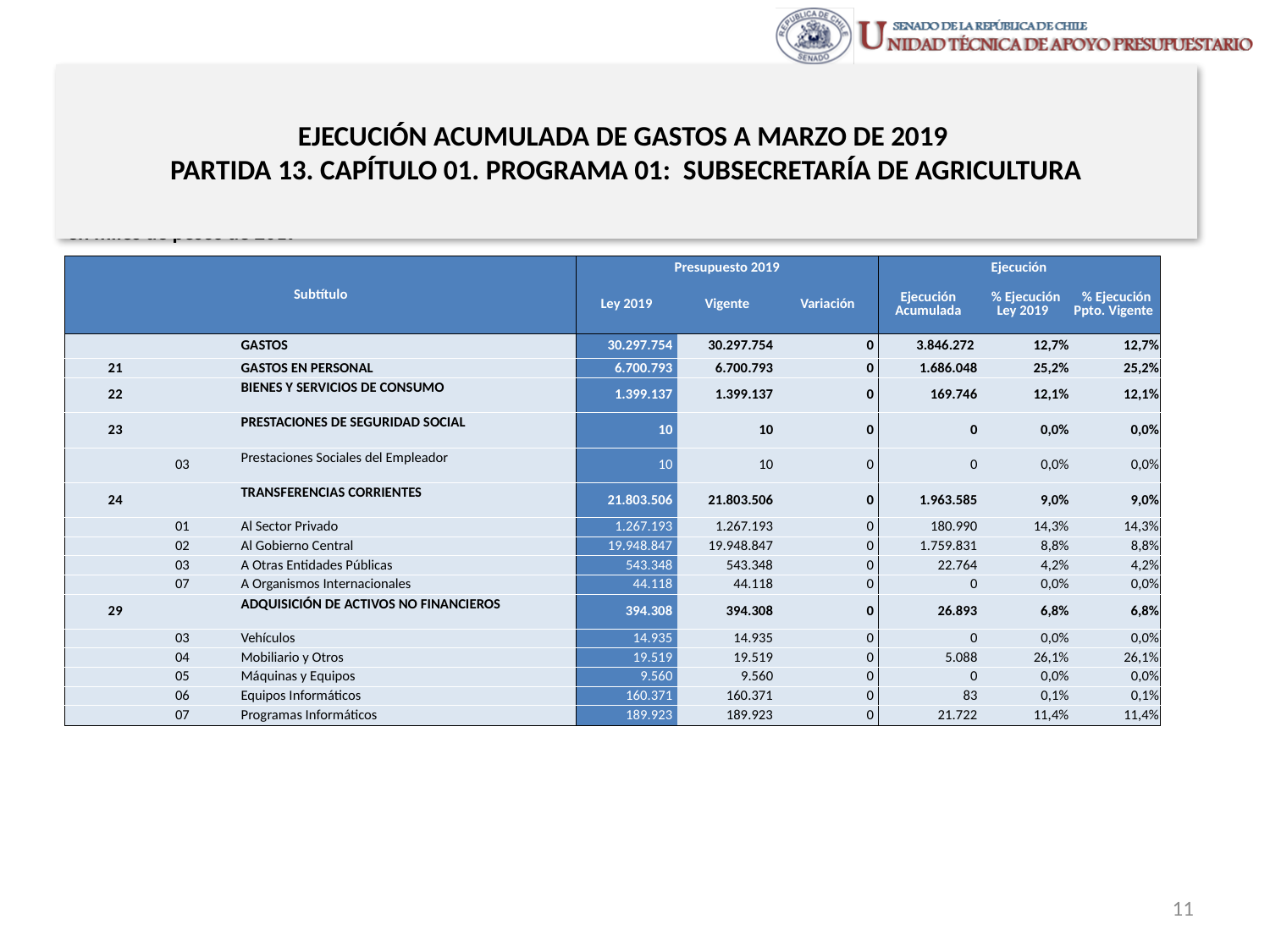

# EJECUCIÓN ACUMULADA DE GASTOS A MARZO DE 2019 PARTIDA 13. CAPÍTULO 01. PROGRAMA 01:  SUBSECRETARÍA DE AGRICULTURA
en miles de pesos de 2019
| Subtítulo |  |  |  | Presupuesto 2019 |  |  | Ejecución |  |  |
| --- | --- | --- | --- | --- | --- | --- | --- | --- | --- |
|  |  |  |  | Ley 2019 | Vigente | Variación | Ejecución Acumulada | % Ejecución Ley 2019 | % Ejecución Ppto. Vigente |
|  |  |  | GASTOS | 30.297.754 | 30.297.754 | 0 | 3.846.272 | 12,7% | 12,7% |
| 21 |  |  | GASTOS EN PERSONAL | 6.700.793 | 6.700.793 | 0 | 1.686.048 | 25,2% | 25,2% |
| 22 |  |  | BIENES Y SERVICIOS DE CONSUMO | 1.399.137 | 1.399.137 | 0 | 169.746 | 12,1% | 12,1% |
| 23 |  |  | PRESTACIONES DE SEGURIDAD SOCIAL | 10 | 10 | 0 | 0 | 0,0% | 0,0% |
|  | 03 |  | Prestaciones Sociales del Empleador | 10 | 10 | 0 | 0 | 0,0% | 0,0% |
| 24 |  |  | TRANSFERENCIAS CORRIENTES | 21.803.506 | 21.803.506 | 0 | 1.963.585 | 9,0% | 9,0% |
|  | 01 |  | Al Sector Privado | 1.267.193 | 1.267.193 | 0 | 180.990 | 14,3% | 14,3% |
|  | 02 |  | Al Gobierno Central | 19.948.847 | 19.948.847 | 0 | 1.759.831 | 8,8% | 8,8% |
|  | 03 |  | A Otras Entidades Públicas | 543.348 | 543.348 | 0 | 22.764 | 4,2% | 4,2% |
|  | 07 |  | A Organismos Internacionales | 44.118 | 44.118 | 0 | 0 | 0,0% | 0,0% |
| 29 |  |  | ADQUISICIÓN DE ACTIVOS NO FINANCIEROS | 394.308 | 394.308 | 0 | 26.893 | 6,8% | 6,8% |
|  | 03 |  | Vehículos | 14.935 | 14.935 | 0 | 0 | 0,0% | 0,0% |
|  | 04 |  | Mobiliario y Otros | 19.519 | 19.519 | 0 | 5.088 | 26,1% | 26,1% |
|  | 05 |  | Máquinas y Equipos | 9.560 | 9.560 | 0 | 0 | 0,0% | 0,0% |
|  | 06 |  | Equipos Informáticos | 160.371 | 160.371 | 0 | 83 | 0,1% | 0,1% |
|  | 07 |  | Programas Informáticos | 189.923 | 189.923 | 0 | 21.722 | 11,4% | 11,4% |
Fuente: Elaboración propia en base  a Informes de ejecución presupuestaria mensual de DIPRES
11